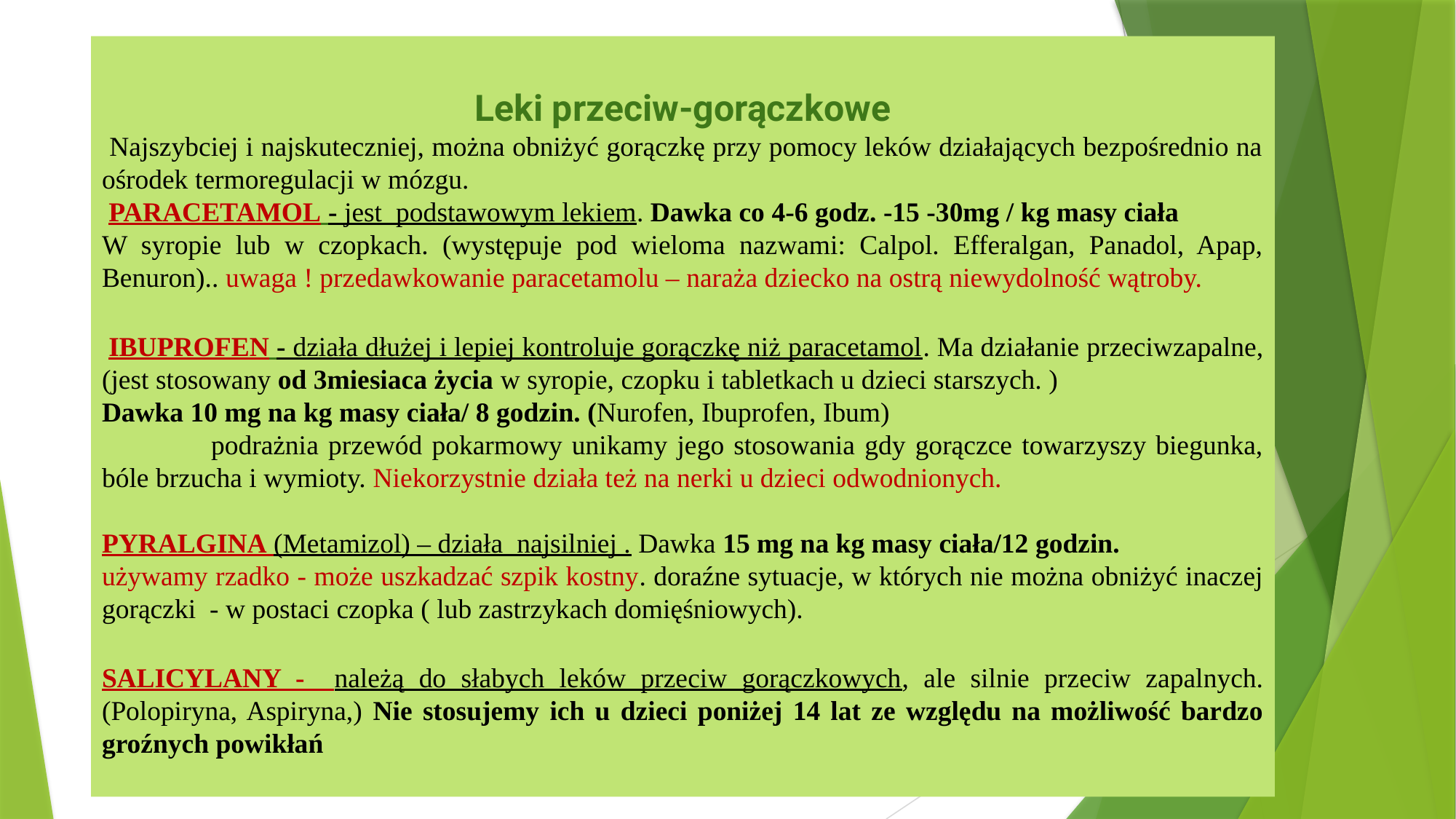

Leki przeciw-gorączkowe
 Najszybciej i najskuteczniej, można obniżyć gorączkę przy pomocy leków działających bezpośrednio na ośrodek termoregulacji w mózgu.
 PARACETAMOL - jest  podstawowym lekiem. Dawka co 4-6 godz. -15 -30mg / kg masy ciała
W syropie lub w czopkach. (występuje pod wieloma nazwami: Calpol. Efferalgan, Panadol, Apap, Benuron).. uwaga ! przedawkowanie paracetamolu – naraża dziecko na ostrą niewydolność wątroby.

 IBUPROFEN - działa dłużej i lepiej kontroluje gorączkę niż paracetamol. Ma działanie przeciwzapalne,
(jest stosowany od 3miesiaca życia w syropie, czopku i tabletkach u dzieci starszych. )
Dawka 10 mg na kg masy ciała/ 8 godzin. (Nurofen, Ibuprofen, Ibum)
	podrażnia przewód pokarmowy unikamy jego stosowania gdy gorączce towarzyszy biegunka, bóle brzucha i wymioty. Niekorzystnie działa też na nerki u dzieci odwodnionych.

PYRALGINA (Metamizol) – działa  najsilniej . Dawka 15 mg na kg masy ciała/12 godzin.
używamy rzadko - może uszkadzać szpik kostny. doraźne sytuacje, w których nie można obniżyć inaczej gorączki  - w postaci czopka ( lub zastrzykach domięśniowych).

SALICYLANY -  należą do słabych leków przeciw gorączkowych, ale silnie przeciw zapalnych. (Polopiryna, Aspiryna,) Nie stosujemy ich u dzieci poniżej 14 lat ze względu na możliwość bardzo groźnych powikłań